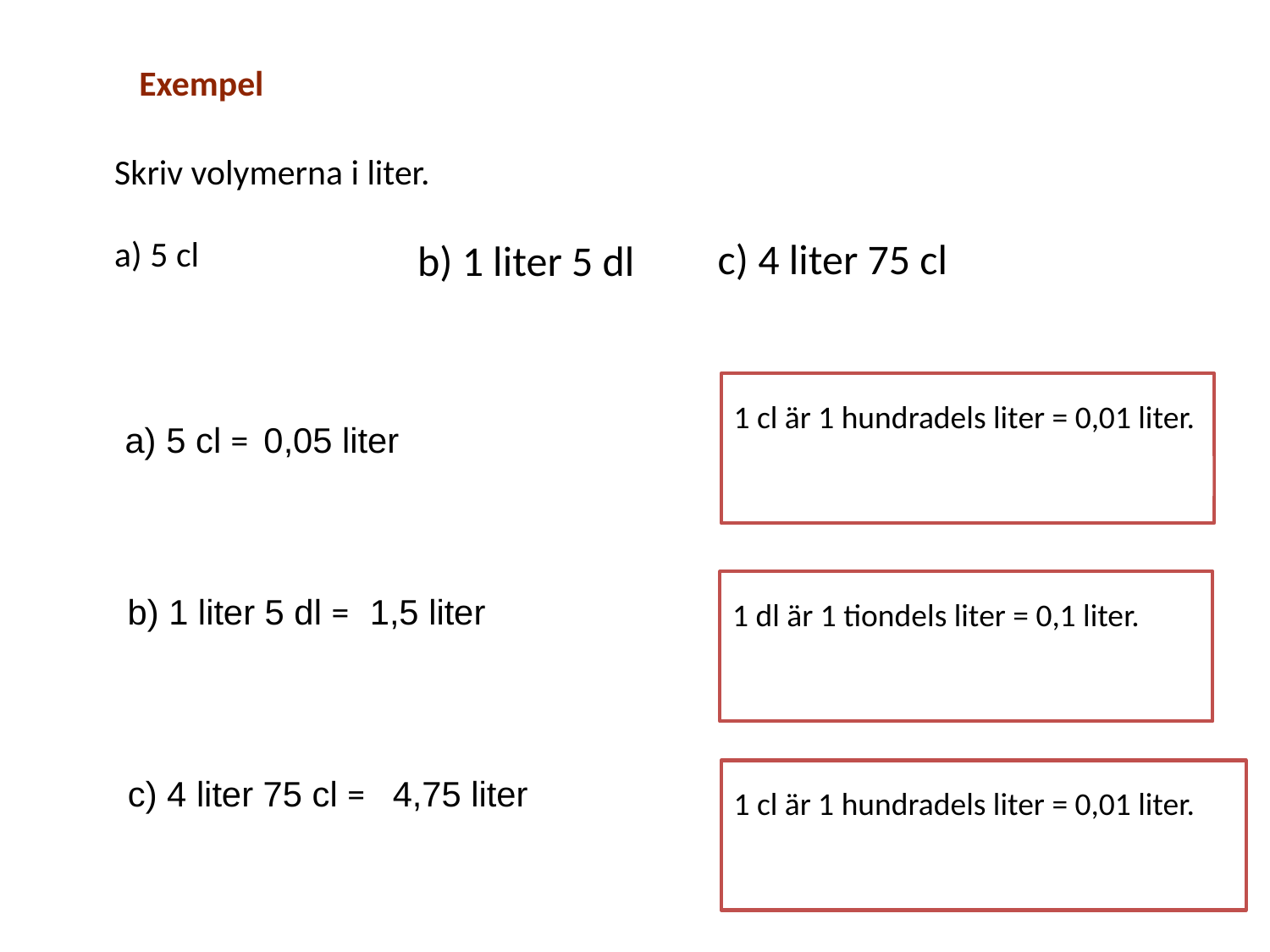

Exempel
Skriv volymerna i liter.
a) 5 cl
c) 4 liter 75 cl
b) 1 liter 5 dl

1 cl är 1 hundradels liter = 0,01 liter.

5 cl är 5 hundradels liter= 0,05 liter.

0,05 liter
a) 5 cl =

1 dl är 1 tiondels liter = 0,1 liter.

5 dl är 5 tiondels liter = 0,5 liter.

1,5 liter
b) 1 liter 5 dl =

1 cl är 1 hundradels liter = 0,01 liter.

75 cl är 75 hundradels liter = 0,75 liter.

4,75 liter
c) 4 liter 75 cl =